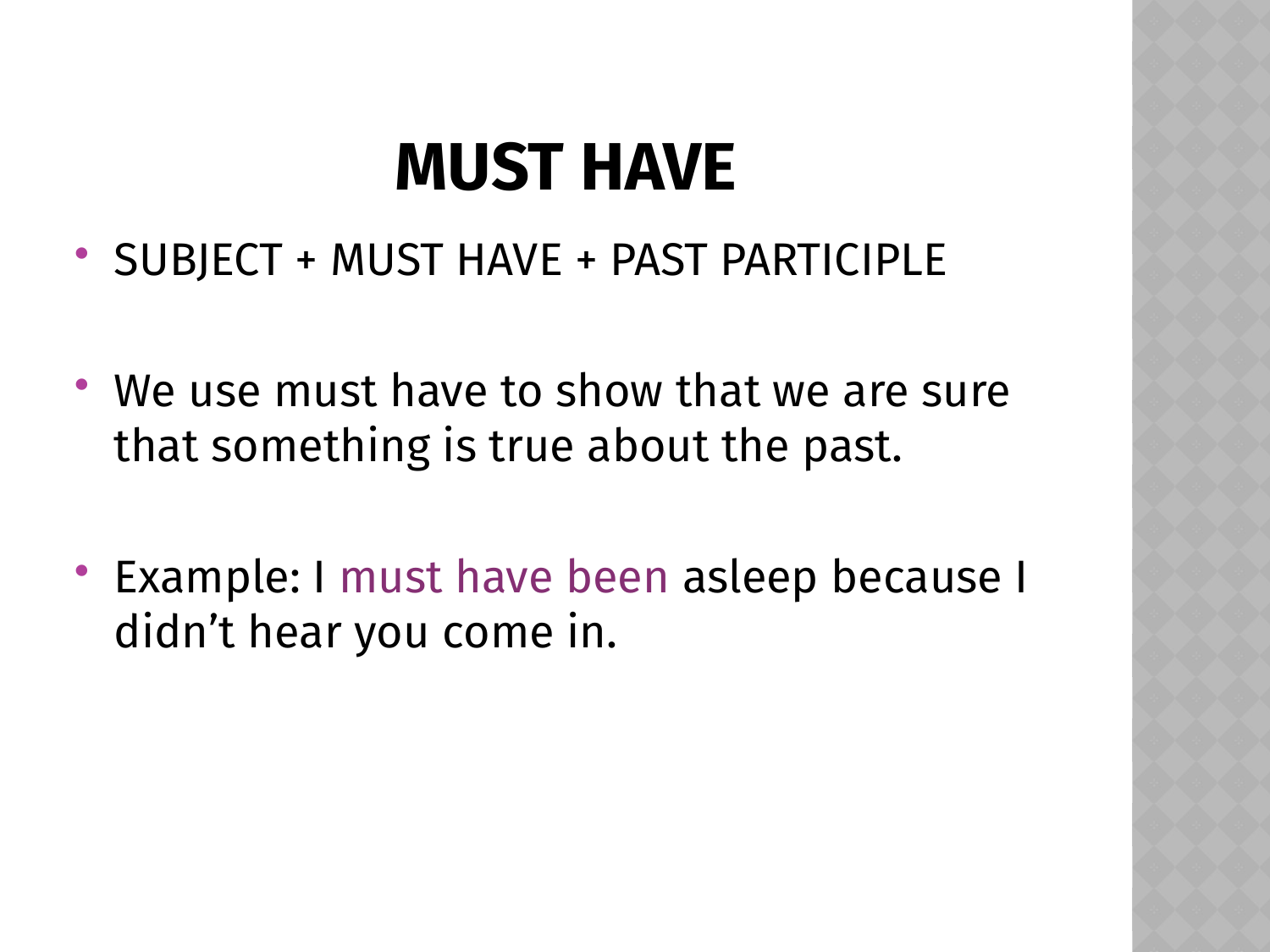

# Must have
SUBJECT + MUST HAVE + PAST PARTICIPLE

We use must have to show that we are sure that something is true about the past.

Example: I must have been asleep because I didn’t hear you come in.